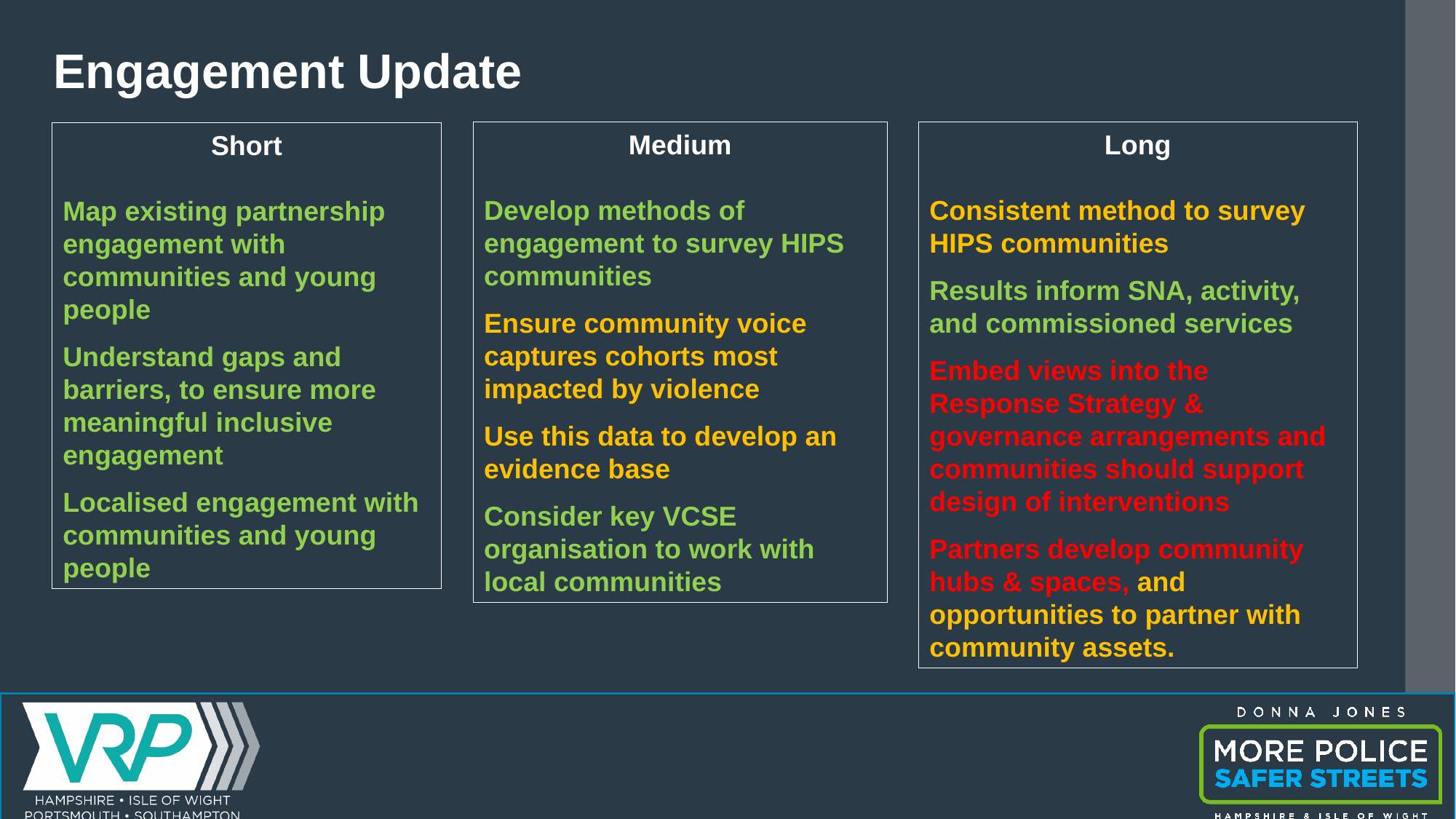

# Engagement Update
Medium

Develop methods of engagement to survey HIPS communities

Ensure community voice captures cohorts most impacted by violence

Use this data to develop an evidence base

Consider key VCSE organisation to work with local communities
Long

Consistent method to survey HIPS communities

Results inform SNA, activity, and commissioned services

Embed views into the Response Strategy & governance arrangements and communities should support design of interventions

Partners develop community hubs & spaces, and opportunities to partner with community assets.
Short

Map existing partnership engagement with communities and young people

Understand gaps and barriers, to ensure more meaningful inclusive engagement

Localised engagement with communities and young people